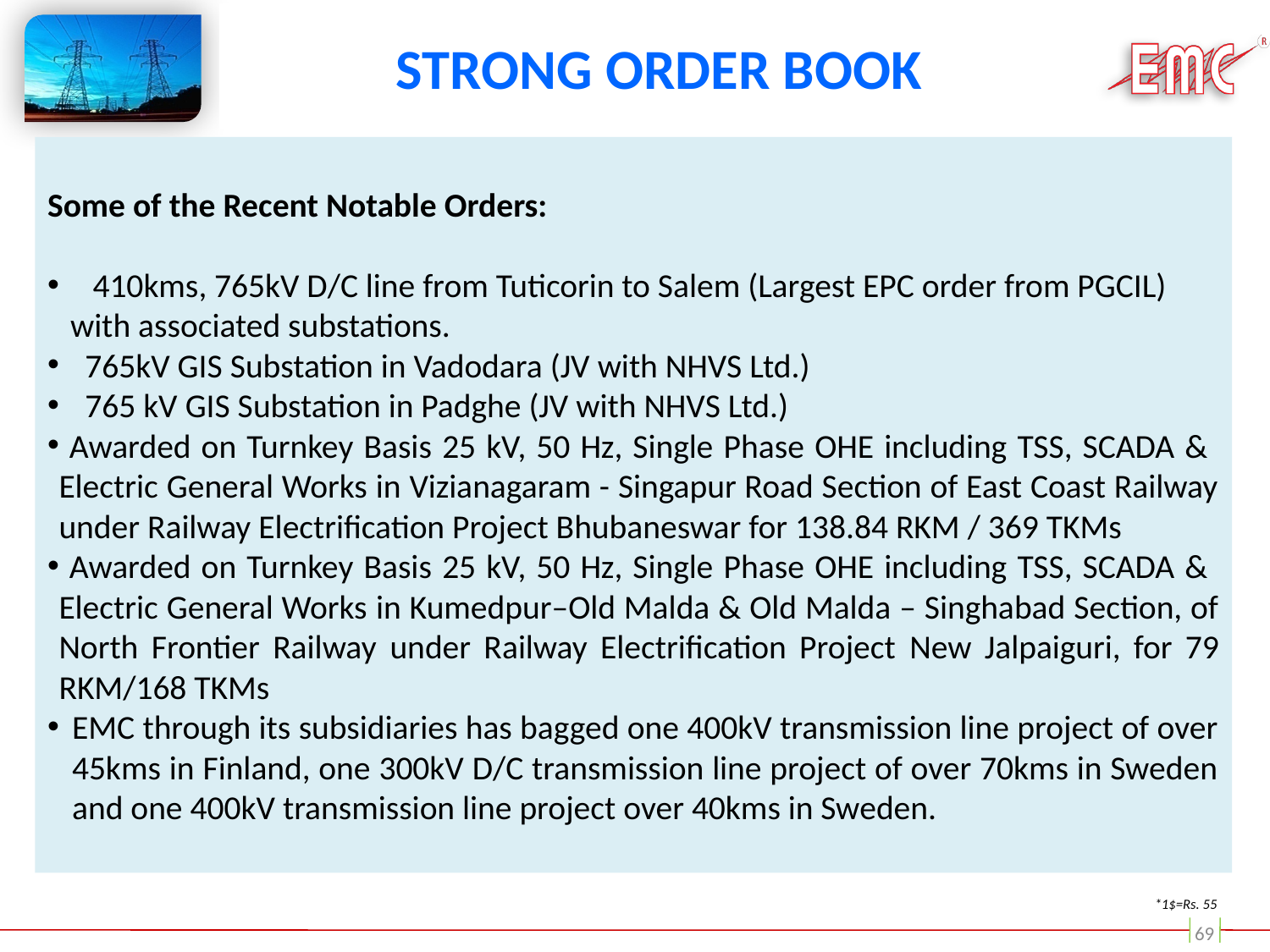

# Strong order book

Some of the Recent Notable Orders:

  410kms, 765kV D/C line from Tuticorin to Salem (Largest EPC order from PGCIL)
   with associated substations.
 765kV GIS Substation in Vadodara (JV with NHVS Ltd.)
 765 kV GIS Substation in Padghe (JV with NHVS Ltd.)
 Awarded on Turnkey Basis 25 kV, 50 Hz, Single Phase OHE including TSS, SCADA &  Electric General Works in Vizianagaram - Singapur Road Section of East Coast Railway under Railway Electrification Project Bhubaneswar for 138.84 RKM / 369 TKMs
 Awarded on Turnkey Basis 25 kV, 50 Hz, Single Phase OHE including TSS, SCADA &  Electric General Works in Kumedpur–Old Malda & Old Malda – Singhabad Section, of North Frontier Railway under Railway Electrification Project New Jalpaiguri, for 79 RKM/168 TKMs
EMC through its subsidiaries has bagged one 400kV transmission line project of over 45kms in Finland, one 300kV D/C transmission line project of over 70kms in Sweden and one 400kV transmission line project over 40kms in Sweden.

*1$=Rs. 55
69